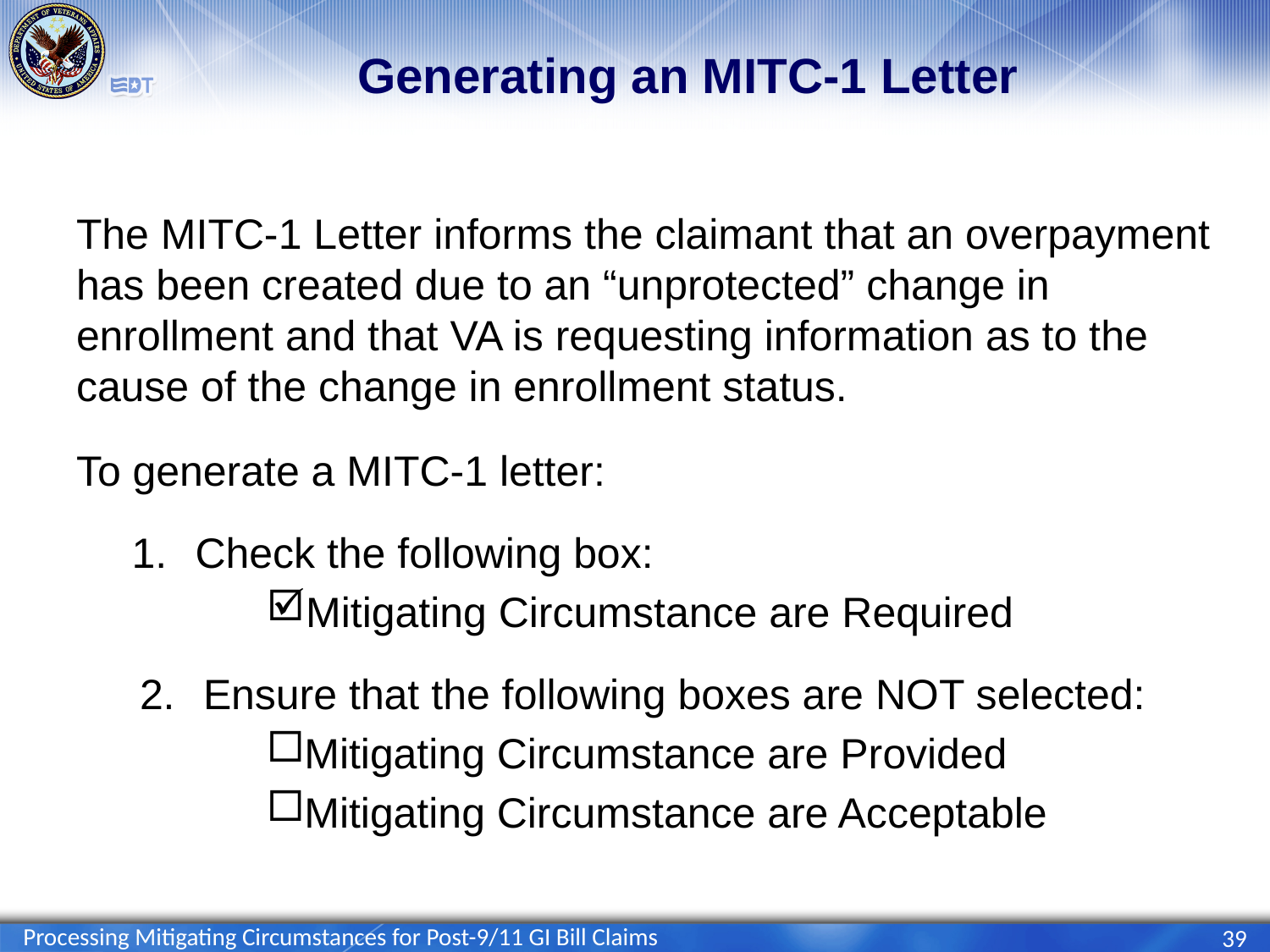

# Generating an MITC-1 Letter
The MITC-1 Letter informs the claimant that an overpayment has been created due to an “unprotected” change in enrollment and that VA is requesting information as to the cause of the change in enrollment status.

To generate a MITC-1 letter:
Check the following box:
Mitigating Circumstance are Required
Ensure that the following boxes are NOT selected:
Mitigating Circumstance are Provided
Mitigating Circumstance are Acceptable
Processing Mitigating Circumstances for Post-9/11 GI Bill Claims

39